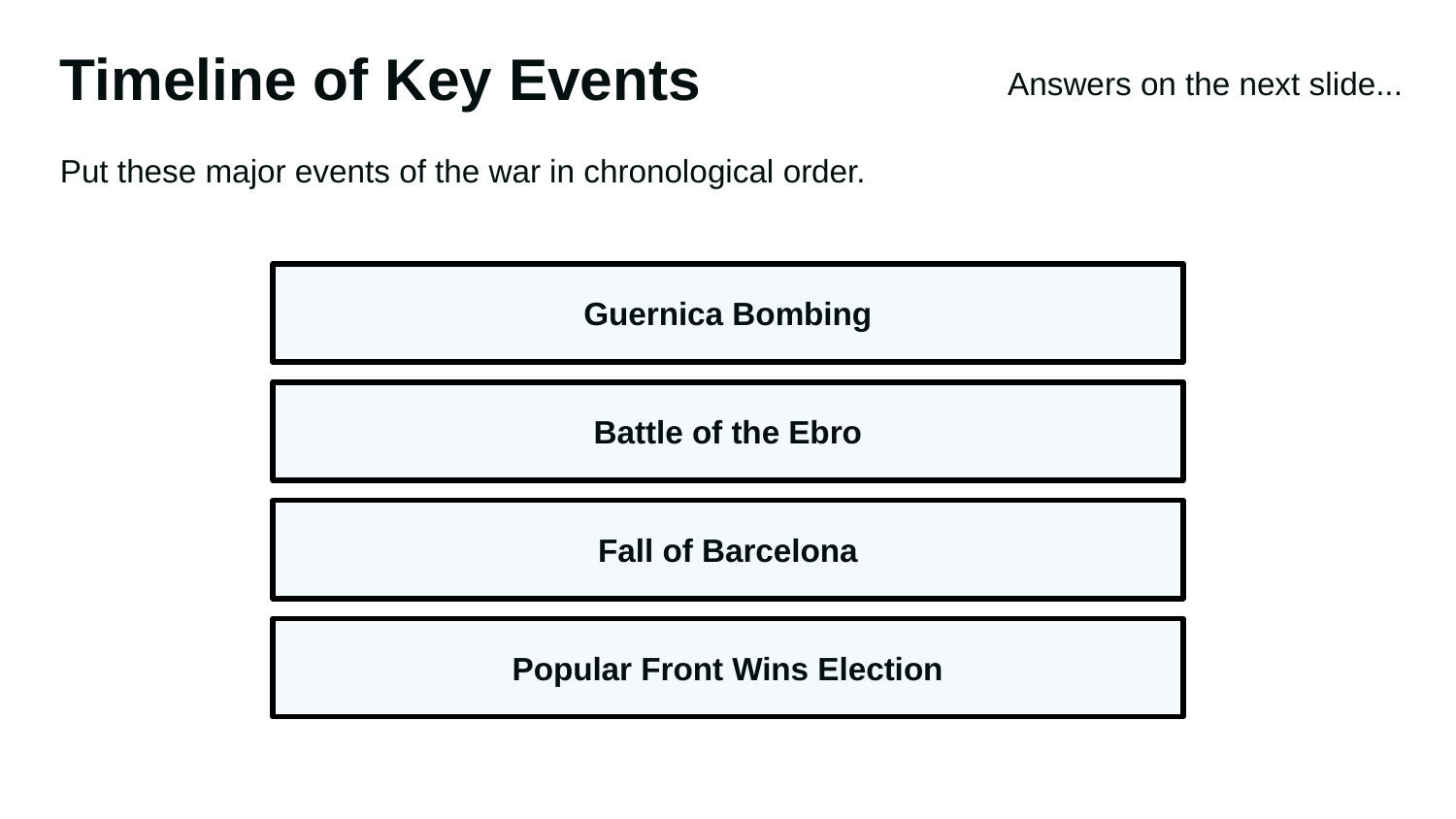

Timeline of Key Events
Answers on the next slide...
Put these major events of the war in chronological order.
Guernica Bombing
Battle of the Ebro
Fall of Barcelona
Popular Front Wins Election